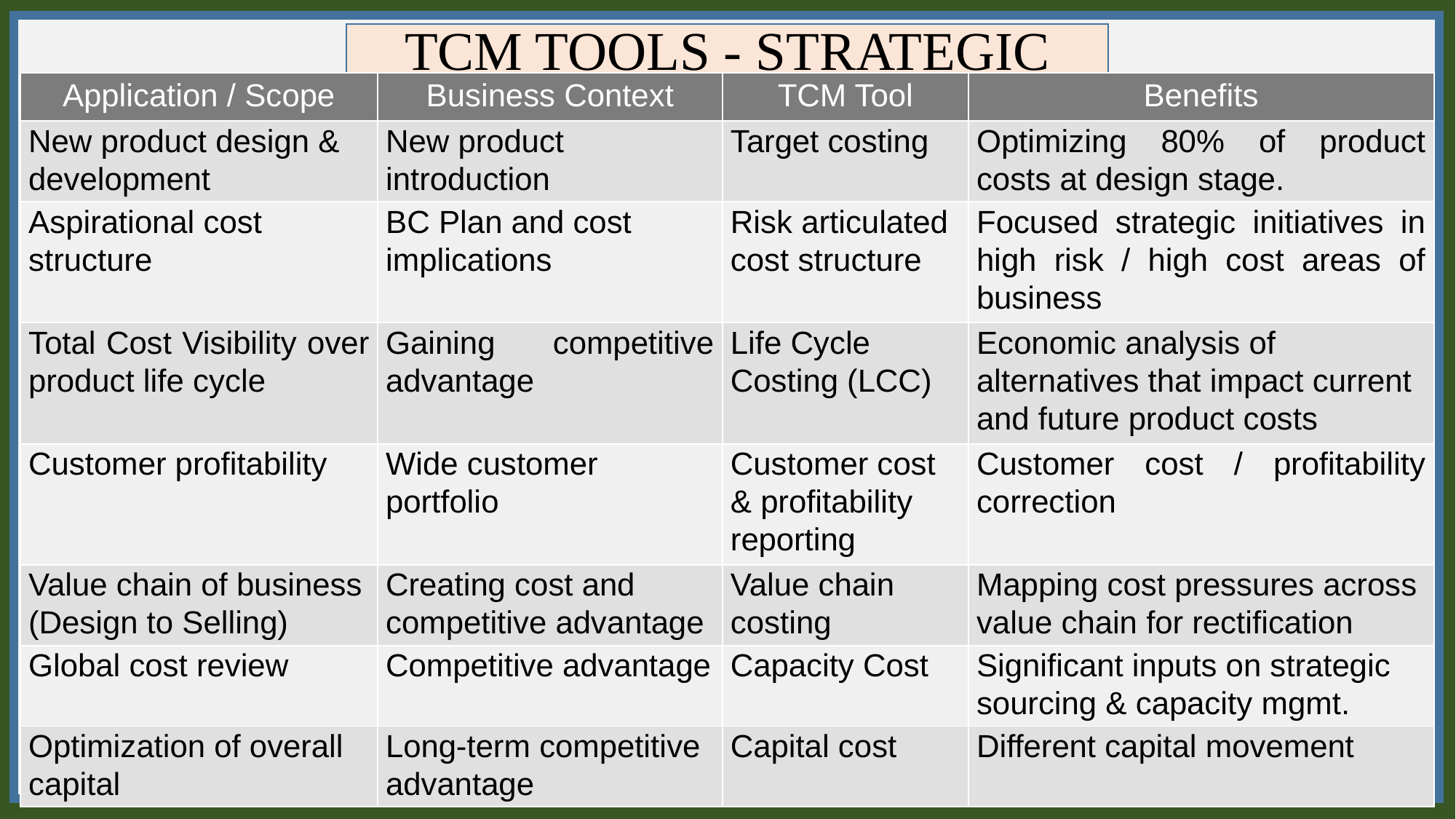

TCM TOOLS - STRATEGIC
| Application / Scope | Business Context | TCM Tool | Benefits |
| --- | --- | --- | --- |
| New product design & development | New product introduction | Target costing | Optimizing 80% of product costs at design stage. |
| Aspirational cost structure | BC Plan and cost implications | Risk articulated cost structure | Focused strategic initiatives in high risk / high cost areas of business |
| Total Cost Visibility over product life cycle | Gaining competitive advantage | Life Cycle Costing (LCC) | Economic analysis of alternatives that impact current and future product costs |
| Customer profitability | Wide customer portfolio | Customer cost & profitability reporting | Customer cost / profitability correction |
| Value chain of business (Design to Selling) | Creating cost and competitive advantage | Value chain costing | Mapping cost pressures across value chain for rectification |
| Global cost review | Competitive advantage | Capacity Cost | Significant inputs on strategic sourcing & capacity mgmt. |
| Optimization of overall capital | Long-term competitive advantage | Capital cost | Different capital movement |